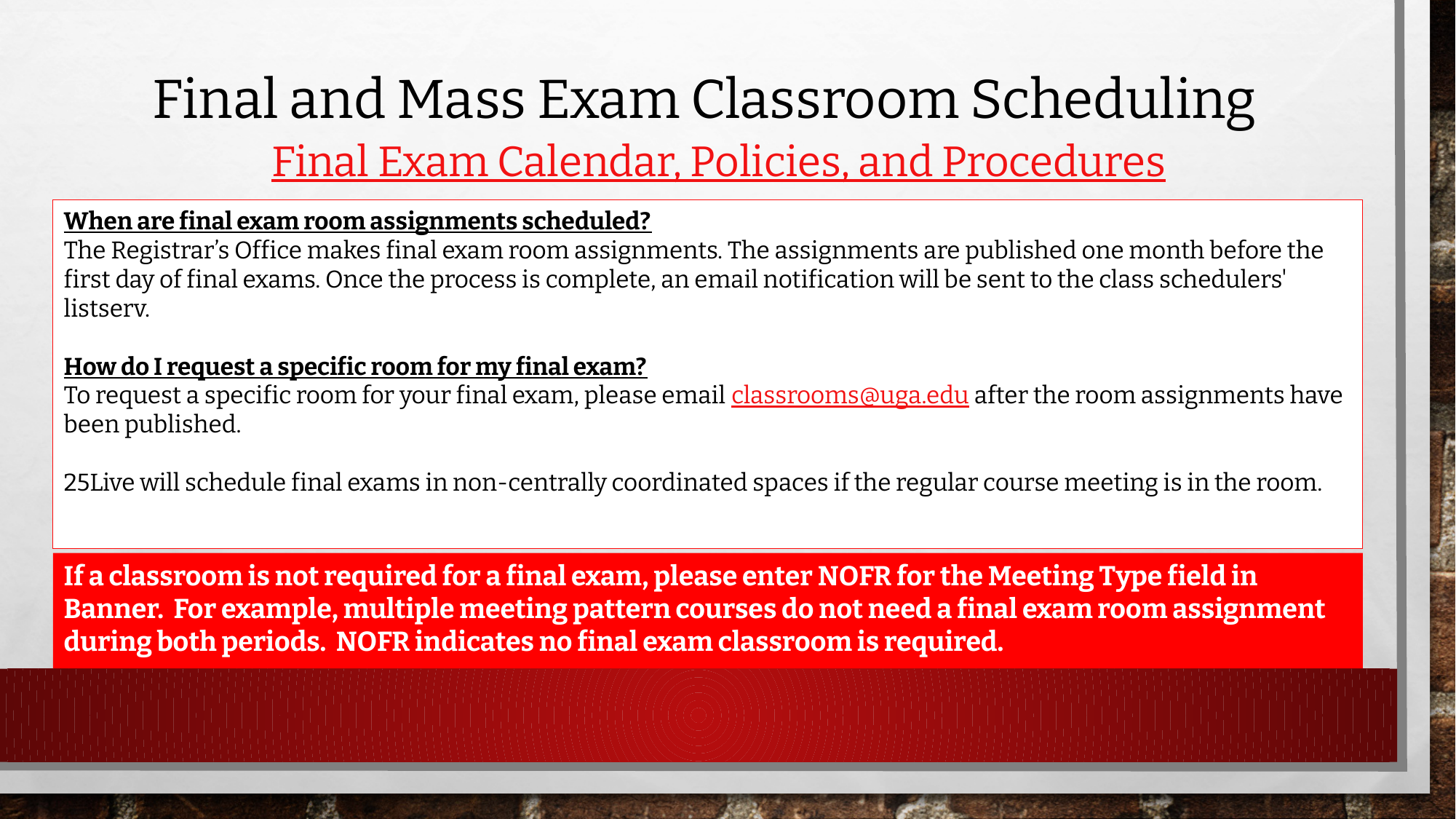

Final and Mass Exam Classroom Scheduling

Final Exam Calendar, Policies, and Procedures

When are final exam room assignments scheduled?
The Registrar’s Office makes final exam room assignments. The assignments are published one month before the first day of final exams. Once the process is complete, an email notification will be sent to the class schedulers' listserv.

How do I request a specific room for my final exam?
To request a specific room for your final exam, please email classrooms@uga.edu after the room assignments have been published.

25Live will schedule final exams in non-centrally coordinated spaces if the regular course meeting is in the room.

If a classroom is not required for a final exam, please enter NOFR for the Meeting Type field in Banner.  For example, multiple meeting pattern courses do not need a final exam room assignment during both periods.  NOFR indicates no final exam classroom is required.